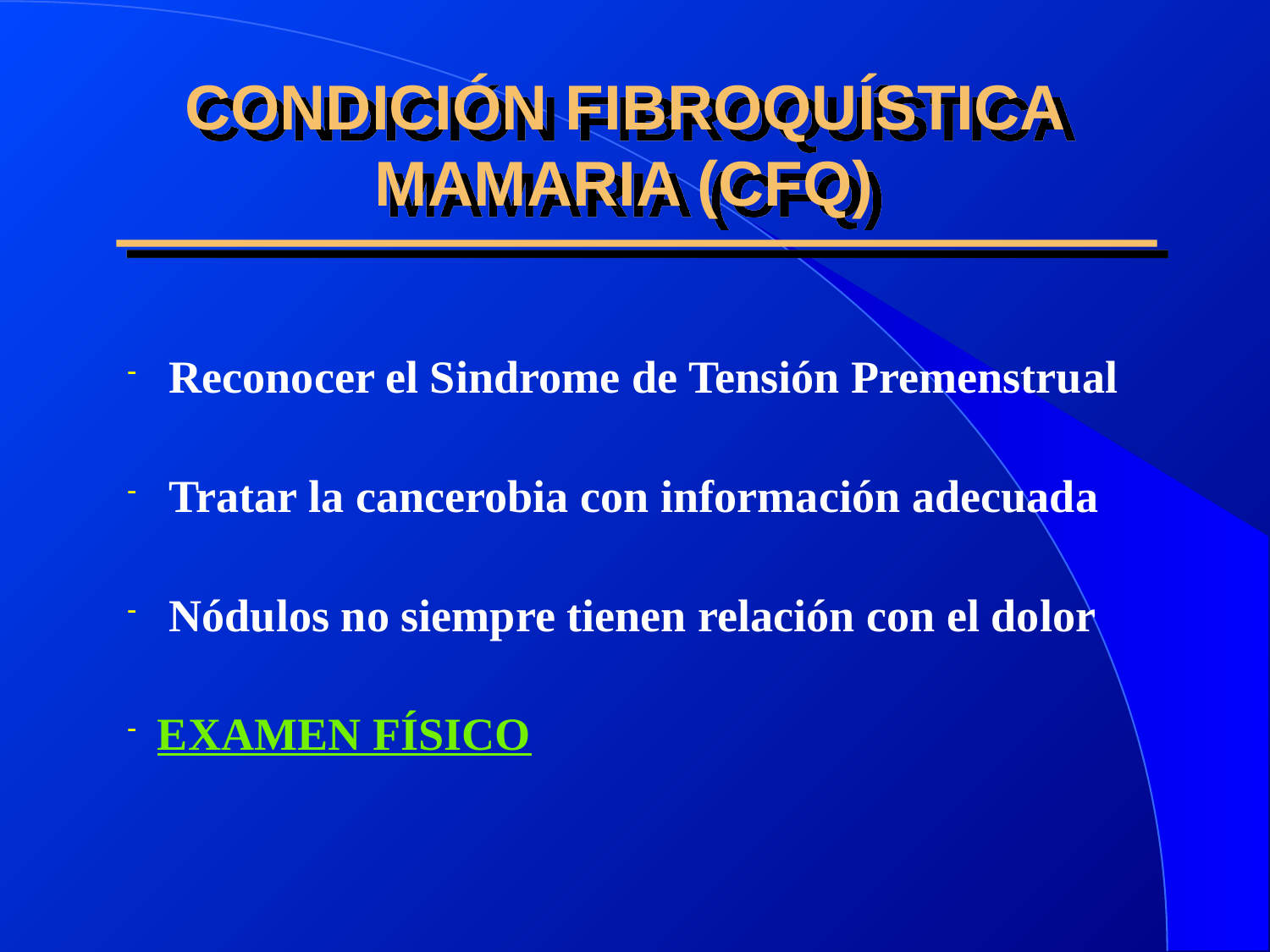

CONDICIÓN FIBROQUÍSTICA MAMARIA (CFQ)

 Reconocer el Sindrome de Tensión Premenstrual
 Tratar la cancerobia con información adecuada
 Nódulos no siempre tienen relación con el dolor
EXAMEN FÍSICO